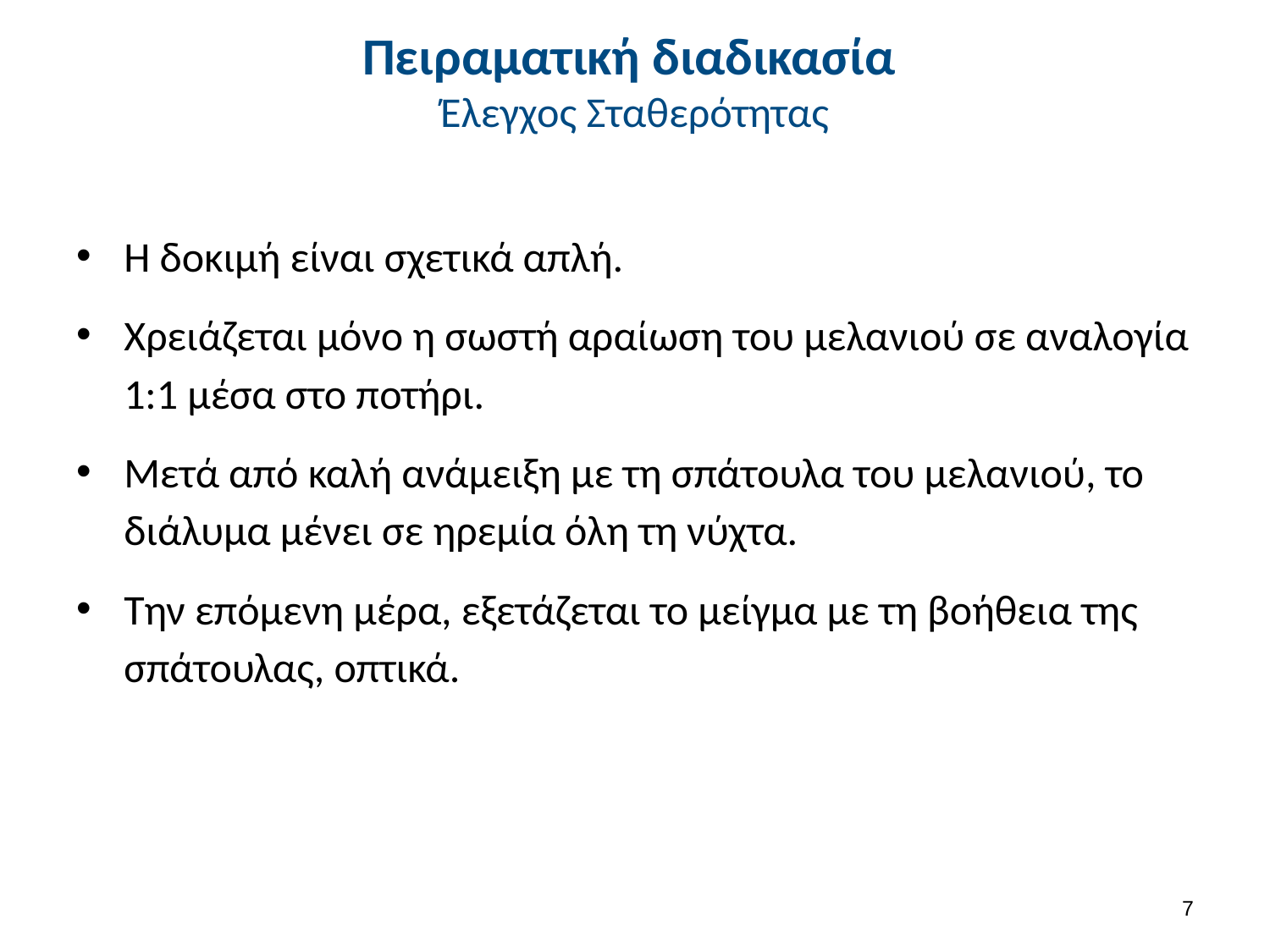

# Πειραματική διαδικασία Έλεγχος Σταθερότητας
Η δοκιμή είναι σχετικά απλή.
Χρειάζεται μόνο η σωστή αραίωση του μελανιού σε αναλογία 1:1 μέσα στο ποτήρι.
Μετά από καλή ανάμειξη με τη σπάτουλα του μελανιού, το διάλυμα μένει σε ηρεμία όλη τη νύχτα.
Την επόμενη μέρα, εξετάζεται το μείγμα με τη βοήθεια της σπάτουλας, οπτικά.
7